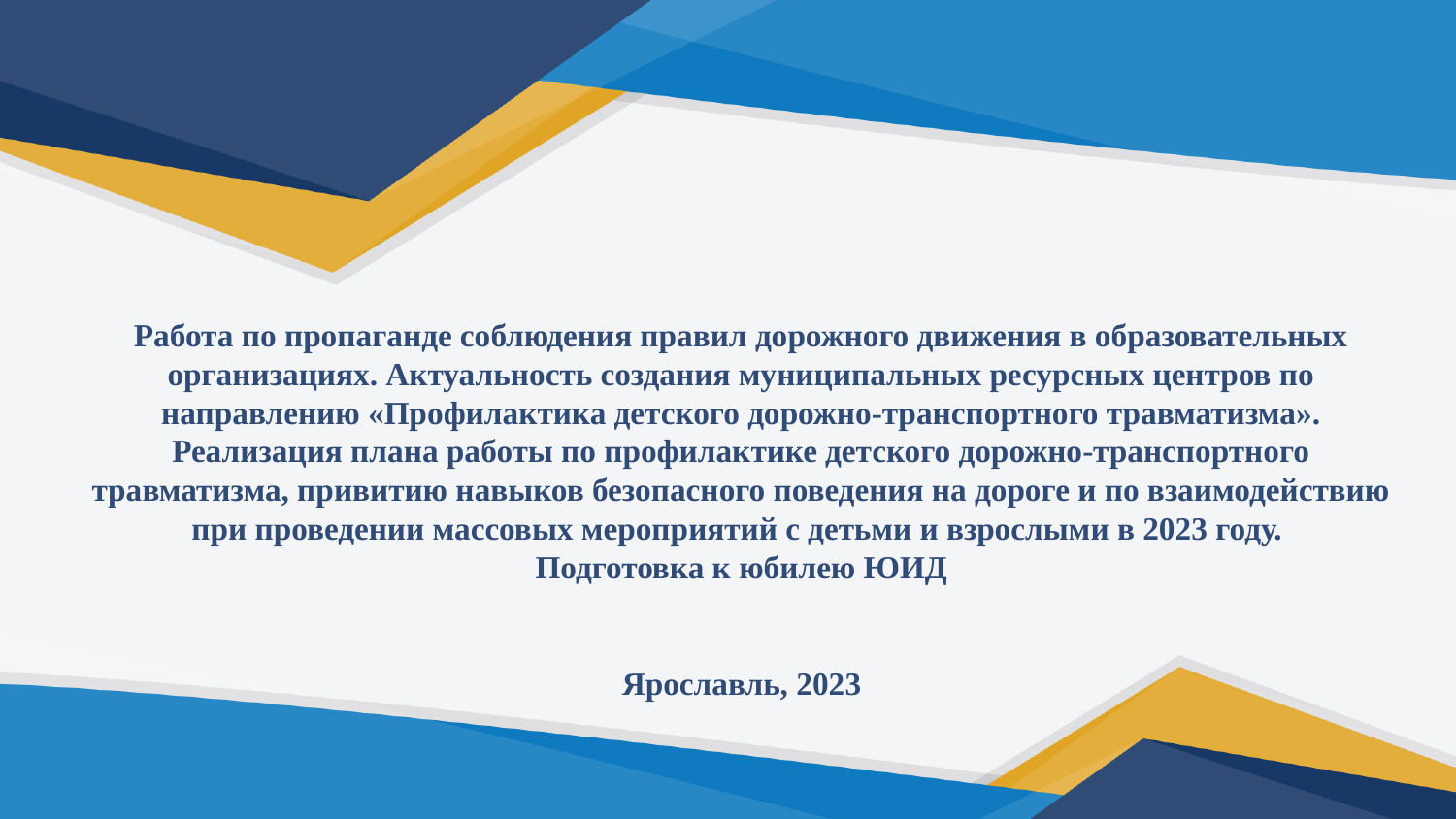

# Работа по пропаганде соблюдения правил дорожного движения в образовательных организациях. Актуальность создания муниципальных ресурсных центров по направлению «Профилактика детского дорожно-транспортного травматизма». Реализация плана работы по профилактике детского дорожно-транспортного травматизма, привитию навыков безопасного поведения на дороге и по взаимодействию при проведении массовых мероприятий с детьми и взрослыми в 2023 году. Подготовка к юбилею ЮИД Ярославль, 2023